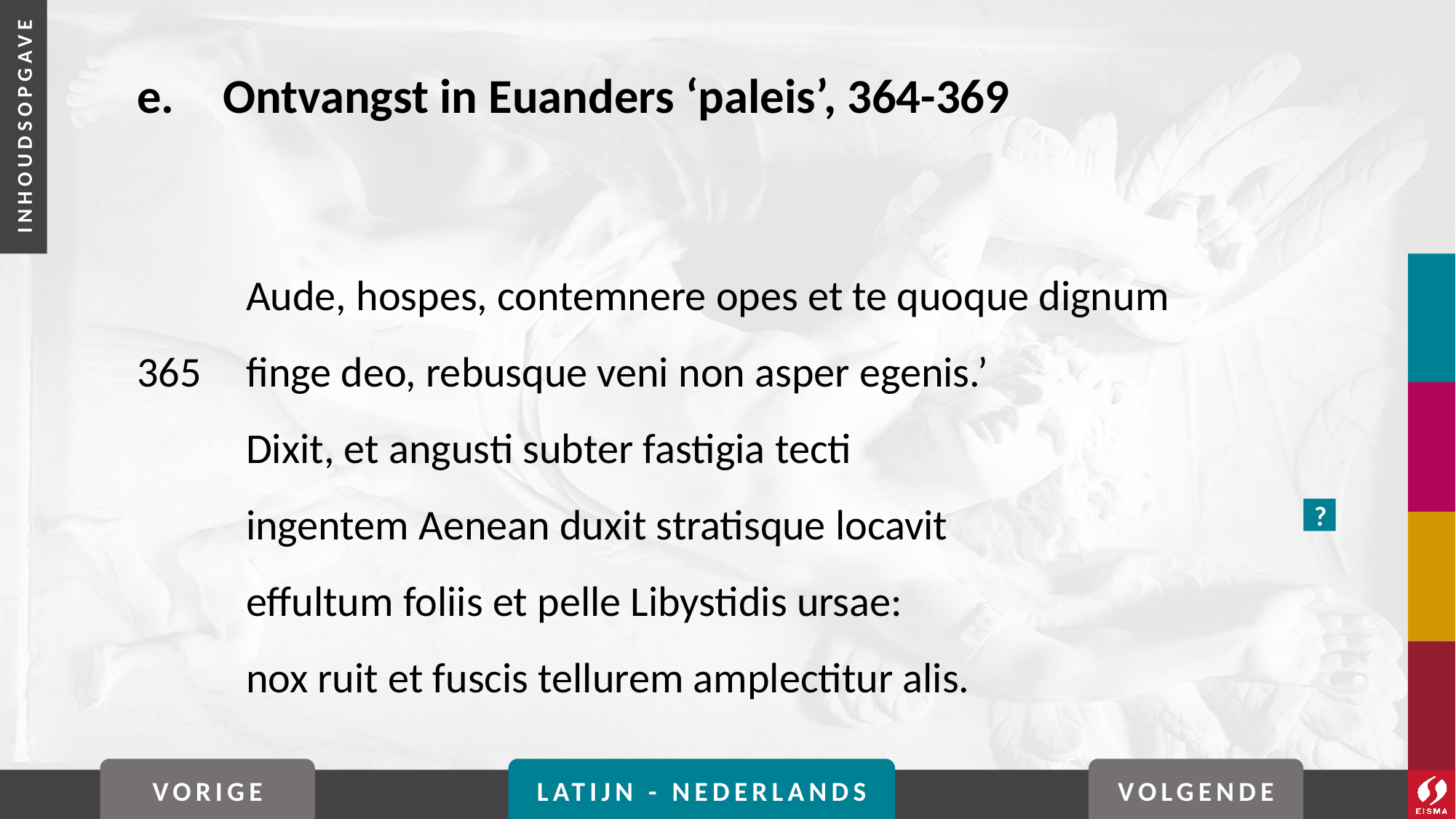

# e. 	Ontvangst in Euanders ‘paleis’, 364-369
	Aude, hospes, contemnere opes et te quoque dignum
365	finge deo, rebusque veni non asper egenis.’
	Dixit, et angusti subter fastigia tecti
	ingentem Aenean duxit stratisque locavit
	effultum foliis et pelle Libystidis ursae:
	nox ruit et fuscis tellurem amplectitur alis.
?
VORIGE
LATIJN - NEDERLANDS
VOLGENDE